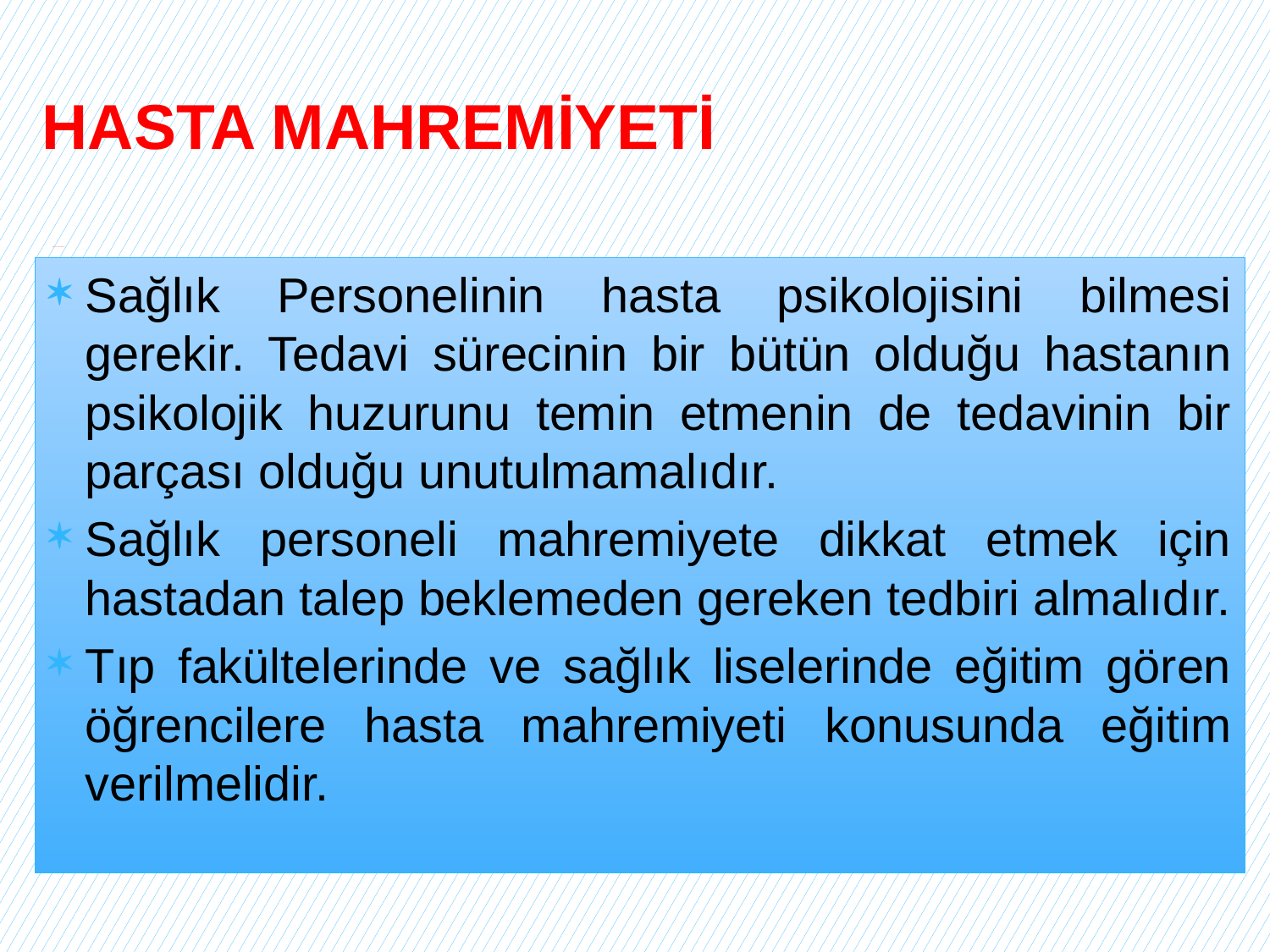

HASTA MAHREMİYETİ
# Hasta Hakları Yönetmeliğine Göre;
Sağlık Personelinin hasta psikolojisini bilmesi gerekir. Tedavi sürecinin bir bütün olduğu hastanın psikolojik huzurunu temin etmenin de tedavinin bir parçası olduğu unutulmamalıdır.
Sağlık personeli mahremiyete dikkat etmek için hastadan talep beklemeden gereken tedbiri almalıdır.
Tıp fakültelerinde ve sağlık liselerinde eğitim gören öğrencilere hasta mahremiyeti konusunda eğitim verilmelidir.